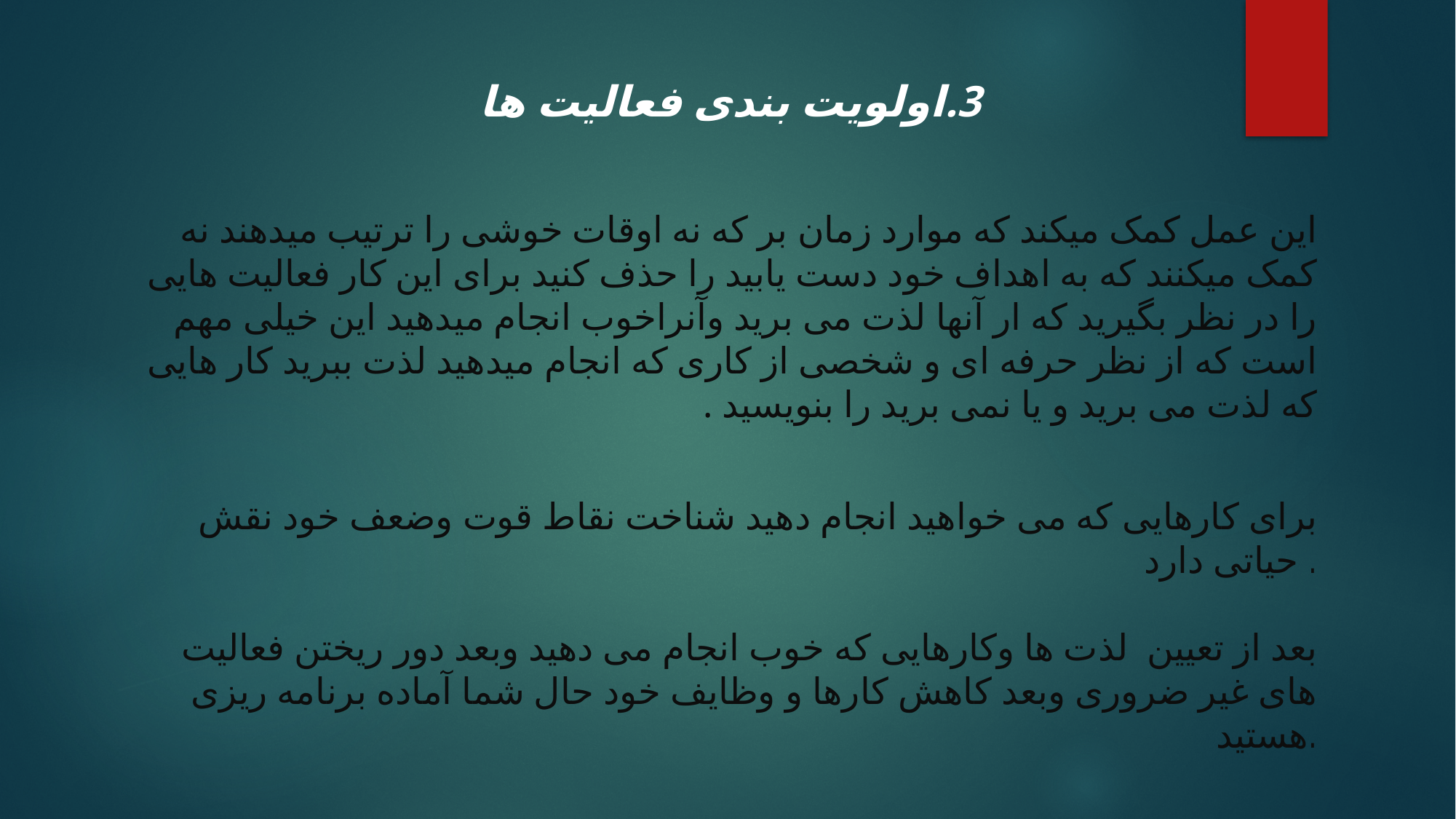

3.اولویت بندی فعالیت ها

این عمل کمک میکند که موارد زمان بر که نه اوقات خوشی را ترتیب میدهند نه کمک میکنند که به اهداف خود دست یابید را حذف کنید برای این کار فعالیت هایی را در نظر بگیرید که ار آنها لذت می برید وآنراخوب انجام میدهید این خیلی مهم است که از نظر حرفه ای و شخصی از کاری که انجام میدهید لذت ببرید کار هایی که لذت می برید و یا نمی برید را بنویسید .

برای کارهایی که می خواهید انجام دهید شناخت نقاط قوت وضعف خود نقش حیاتی دارد .

بعد از تعیین  لذت ها وکارهایی که خوب انجام می دهید وبعد دور ریختن فعالیت های غیر ضروری وبعد کاهش کارها و وظایف خود حال شما آماده برنامه ریزی هستید.